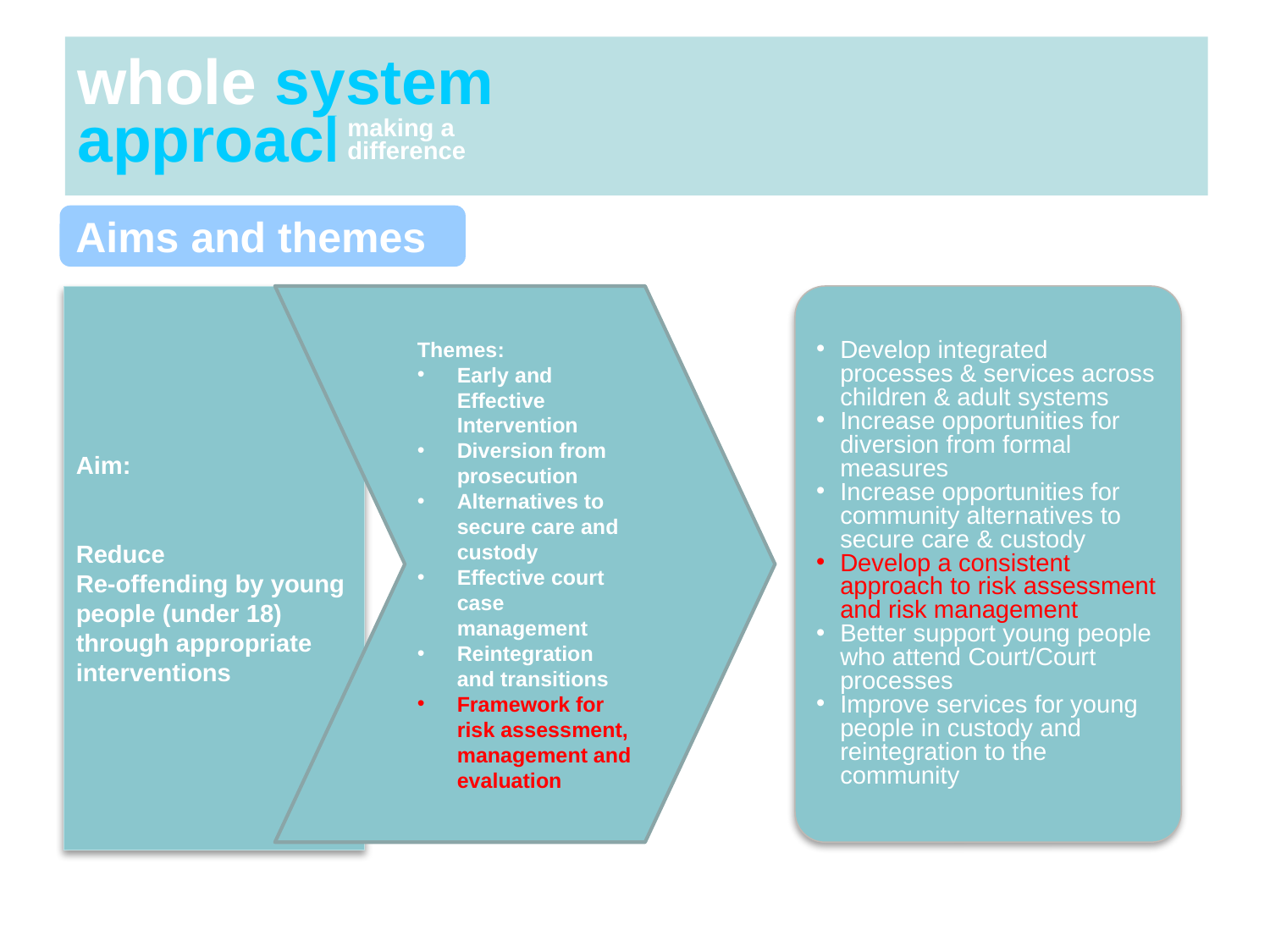

whole system
approach
#
making a
difference
Aims and themes
Aim:

Reduce
Re-offending by young people (under 18) through appropriate interventions
Themes:
Early and Effective Intervention
Diversion from prosecution
Alternatives to secure care and custody
Effective court case management
Reintegration and transitions
Framework for risk assessment, management and evaluation
Develop integrated processes & services across children & adult systems
Increase opportunities for diversion from formal measures
Increase opportunities for community alternatives to secure care & custody
Develop a consistent approach to risk assessment and risk management
Better support young people who attend Court/Court processes
Improve services for young people in custody and reintegration to the community